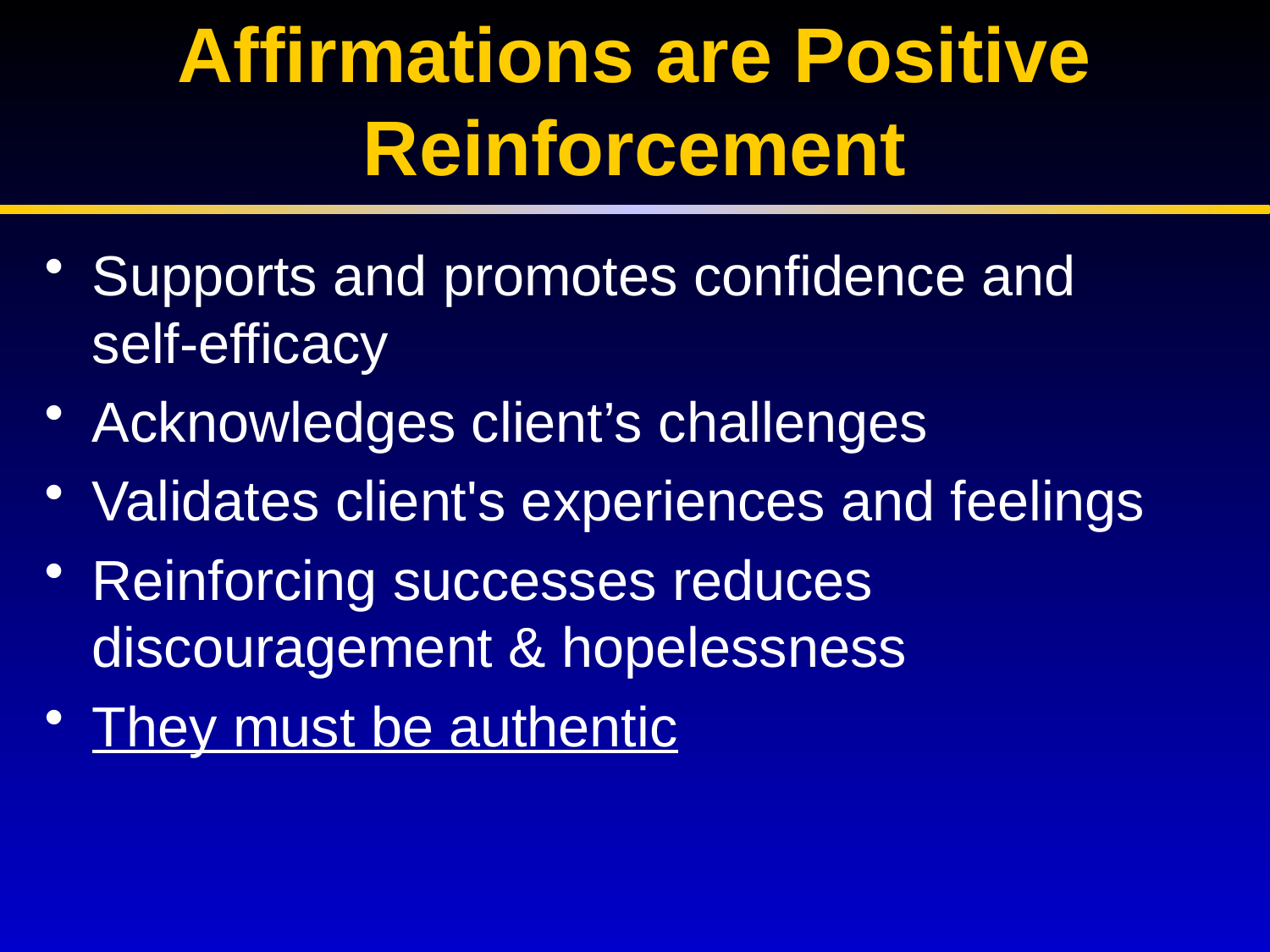

# Affirmations are Positive Reinforcement
Supports and promotes confidence and    self-efficacy
Acknowledges client’s challenges
Validates client's experiences and feelings
Reinforcing successes reduces discouragement & hopelessness
They must be authentic